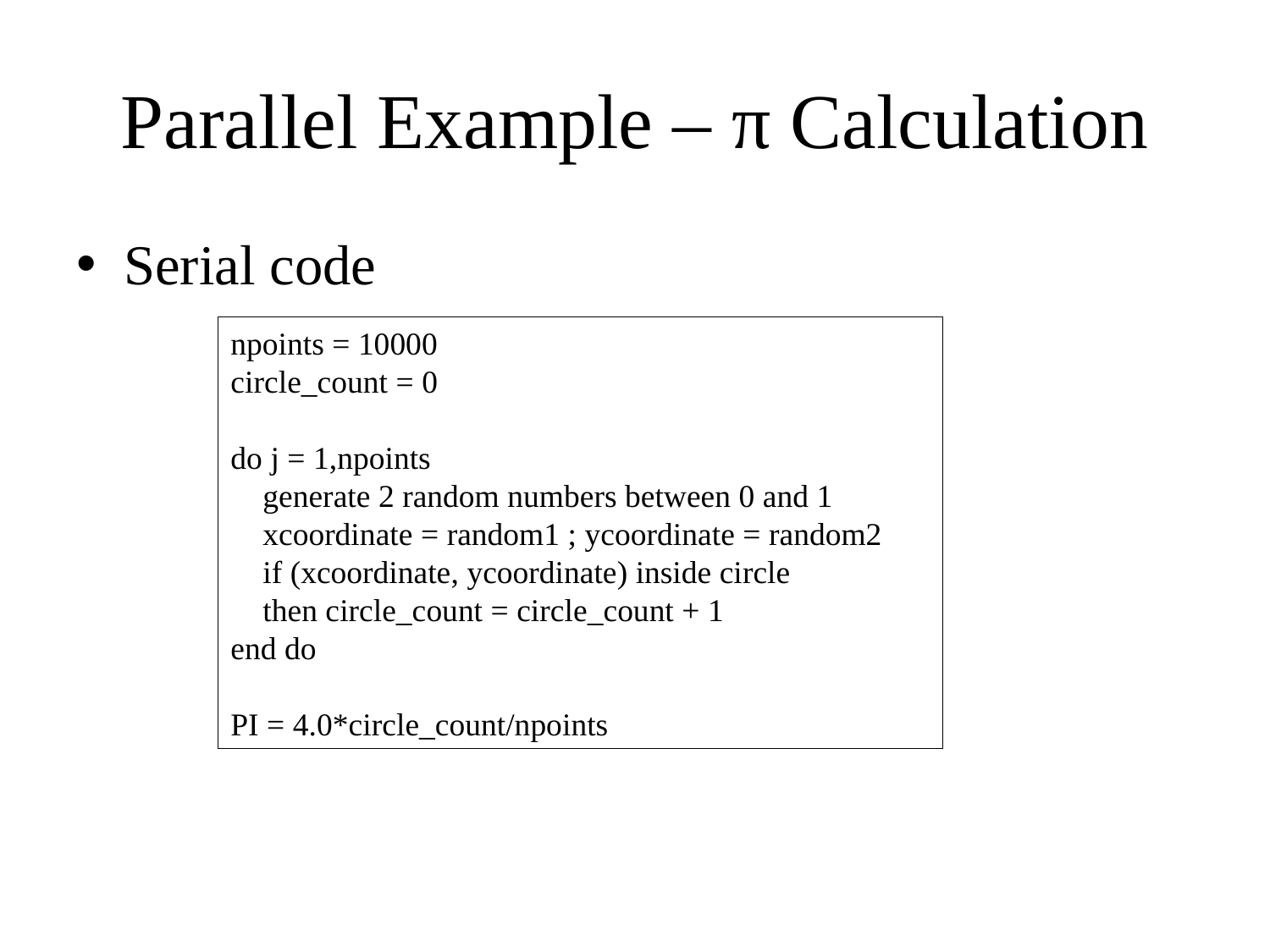

# Parallel Example – π Calculation
Serial code
npoints = 10000
circle_count = 0

do j = 1,npoints
    generate 2 random numbers between 0 and 1
    xcoordinate = random1 ; ycoordinate = random2
    if (xcoordinate, ycoordinate) inside circle
    then circle_count = circle_count + 1
end do

PI = 4.0*circle_count/npoints